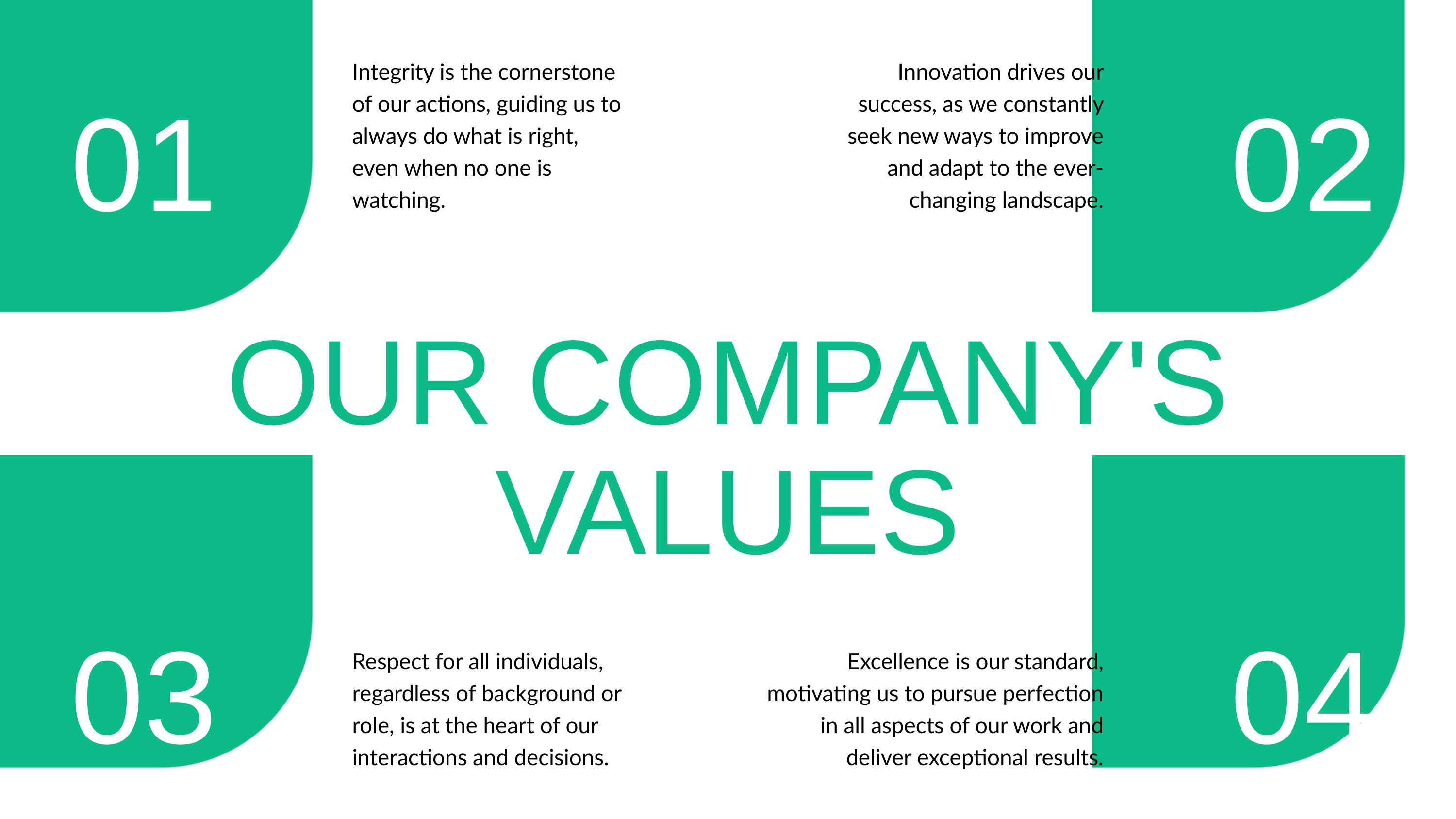

Integrity is the cornerstone of our actions, guiding us to always do what is right, even when no one is watching.
Innovation drives our success, as we constantly seek new ways to improve and adapt to the ever-changing landscape.
01
02
OUR COMPANY'S VALUES

03
04
Excellence is our standard, motivating us to pursue perfection in all aspects of our work and deliver exceptional results.
Respect for all individuals, regardless of background or role, is at the heart of our interactions and decisions.